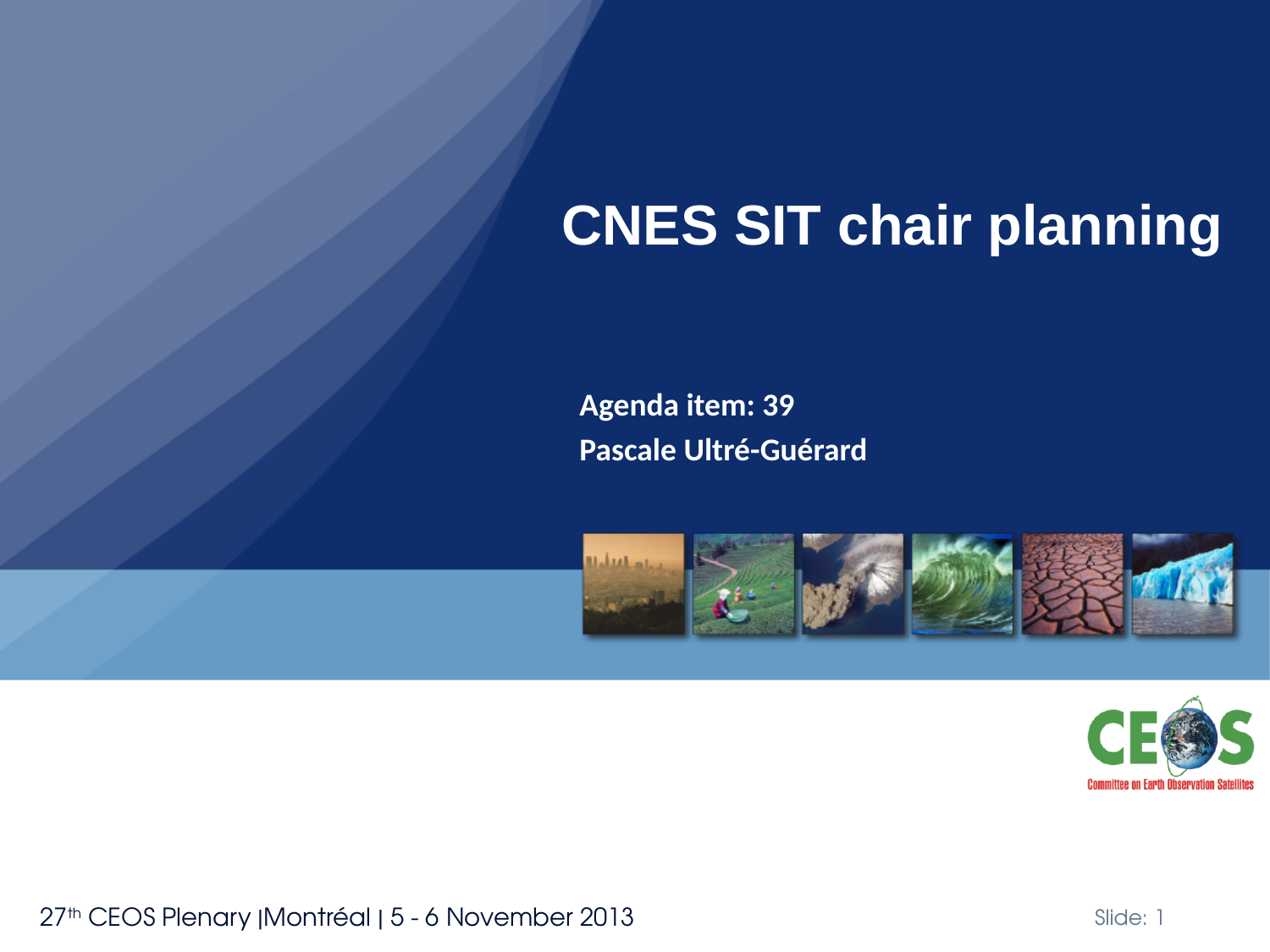

# CNES SIT chair planning
Agenda item: 39
Pascale Ultré-Guérard